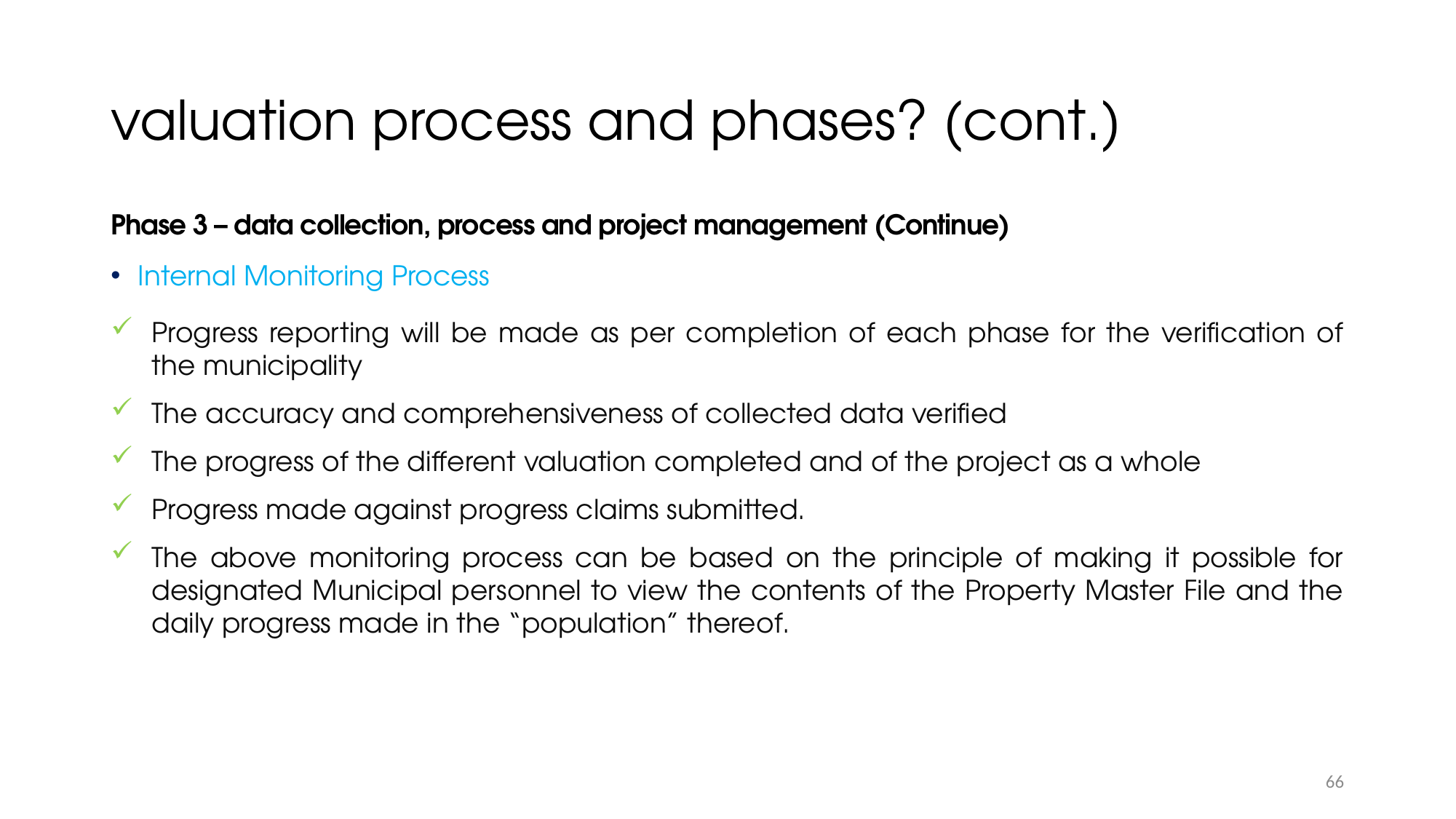

# valuation process and phases? (cont.)
Phase 3 – data collection, process and project management (Continue)
Internal Monitoring Process
Progress reporting will be made as per completion of each phase for the verification of the municipality
The accuracy and comprehensiveness of collected data verified
The progress of the different valuation completed and of the project as a whole
Progress made against progress claims submitted.
The above monitoring process can be based on the principle of making it possible for designated Municipal personnel to view the contents of the Property Master File and the daily progress made in the “population” thereof.
66